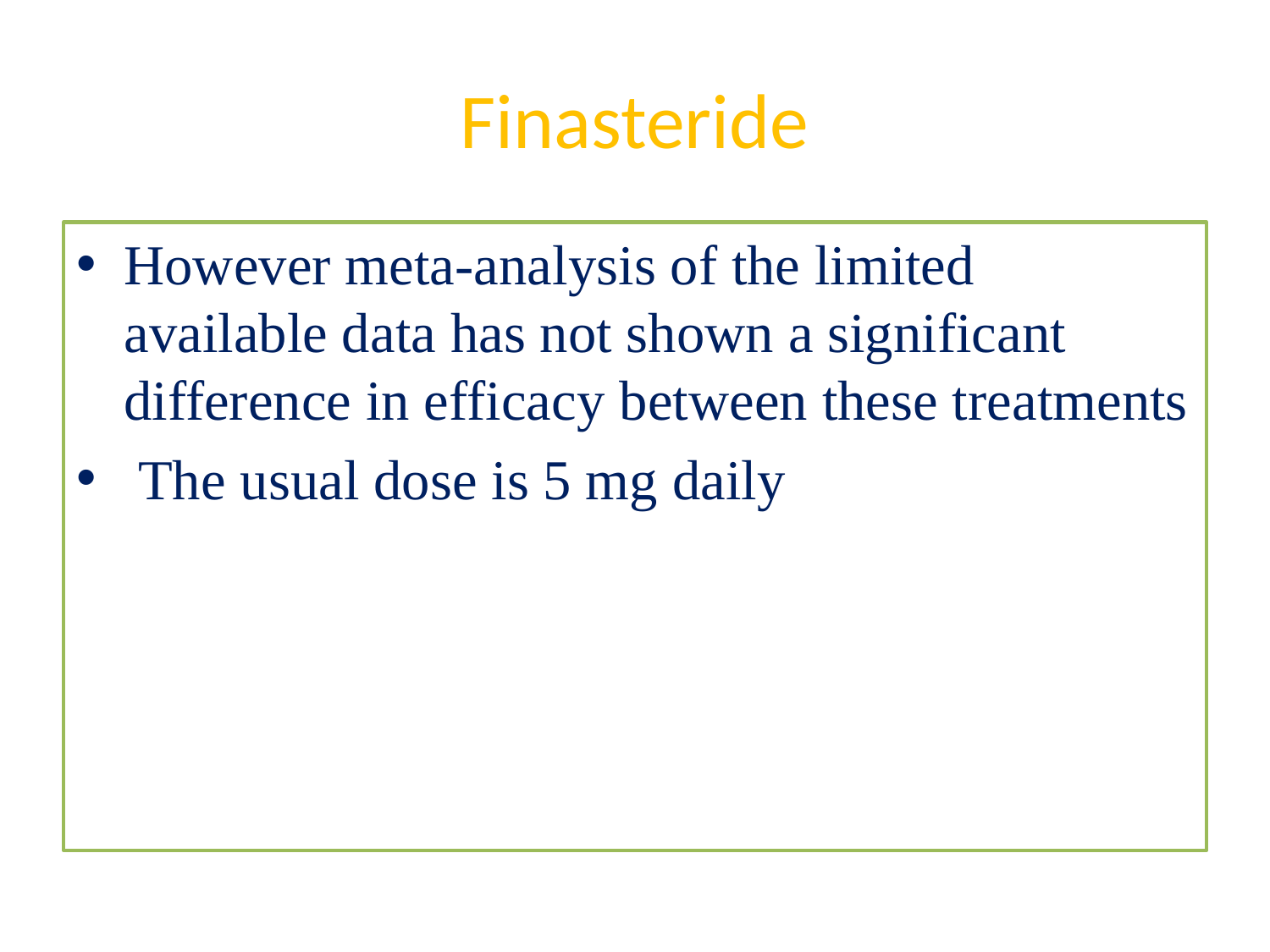

# Finasteride
However meta-analysis of the limited available data has not shown a significant difference in efficacy between these treatments
 The usual dose is 5 mg daily